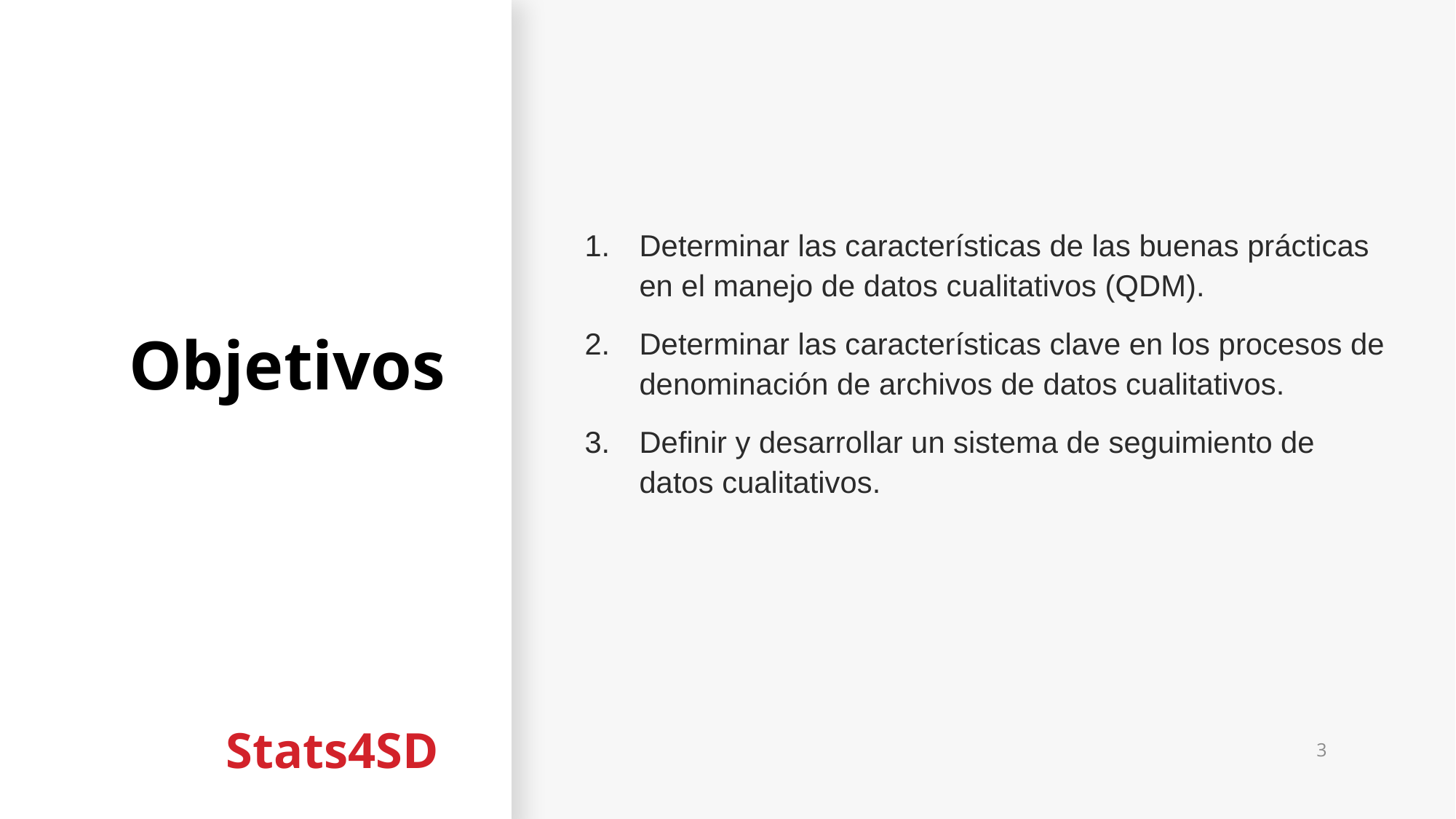

# Objetivos
Determinar las características de las buenas prácticas en el manejo de datos cualitativos (QDM).
Determinar las características clave en los procesos de denominación de archivos de datos cualitativos.
Definir y desarrollar un sistema de seguimiento de datos cualitativos.

3